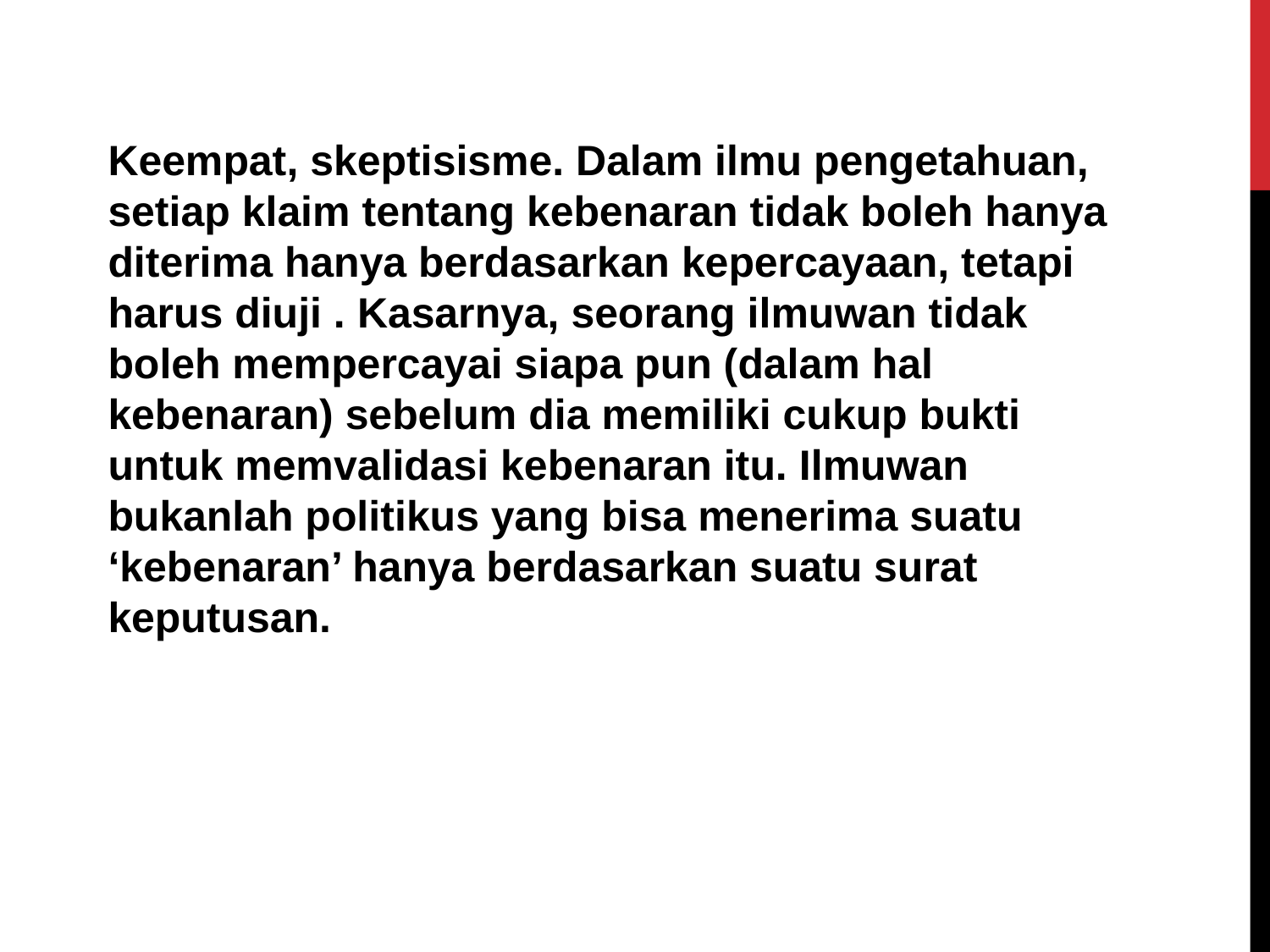

Keempat, skeptisisme. Dalam ilmu pengetahuan, setiap klaim tentang kebenaran tidak boleh hanya diterima hanya berdasarkan kepercayaan, tetapi harus diuji . Kasarnya, seorang ilmuwan tidak boleh mempercayai siapa pun (dalam hal kebenaran) sebelum dia memiliki cukup bukti untuk memvalidasi kebenaran itu. Ilmuwan bukanlah politikus yang bisa menerima suatu ‘kebenaran’ hanya berdasarkan suatu surat keputusan.